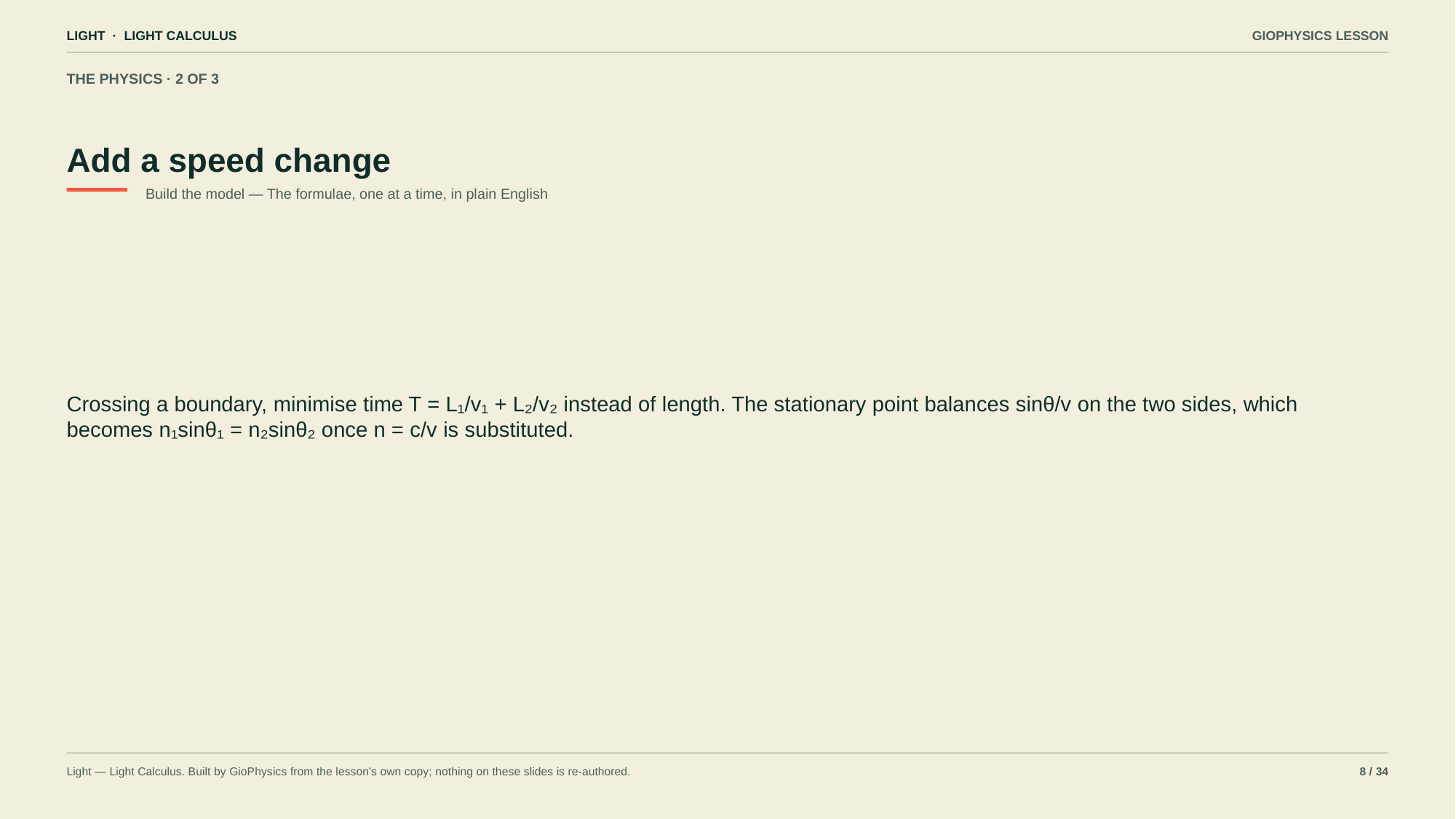

LIGHT  ·  LIGHT CALCULUS
GIOPHYSICS LESSON

THE PHYSICS · 2 OF 3
Add a speed change
Build the model — The formulae, one at a time, in plain English

Crossing a boundary, minimise time T = L₁/v₁ + L₂/v₂ instead of length. The stationary point balances sinθ/v on the two sides, which becomes n₁sinθ₁ = n₂sinθ₂ once n = c/v is substituted.

Light — Light Calculus. Built by GioPhysics from the lesson's own copy; nothing on these slides is re-authored.
8 / 34